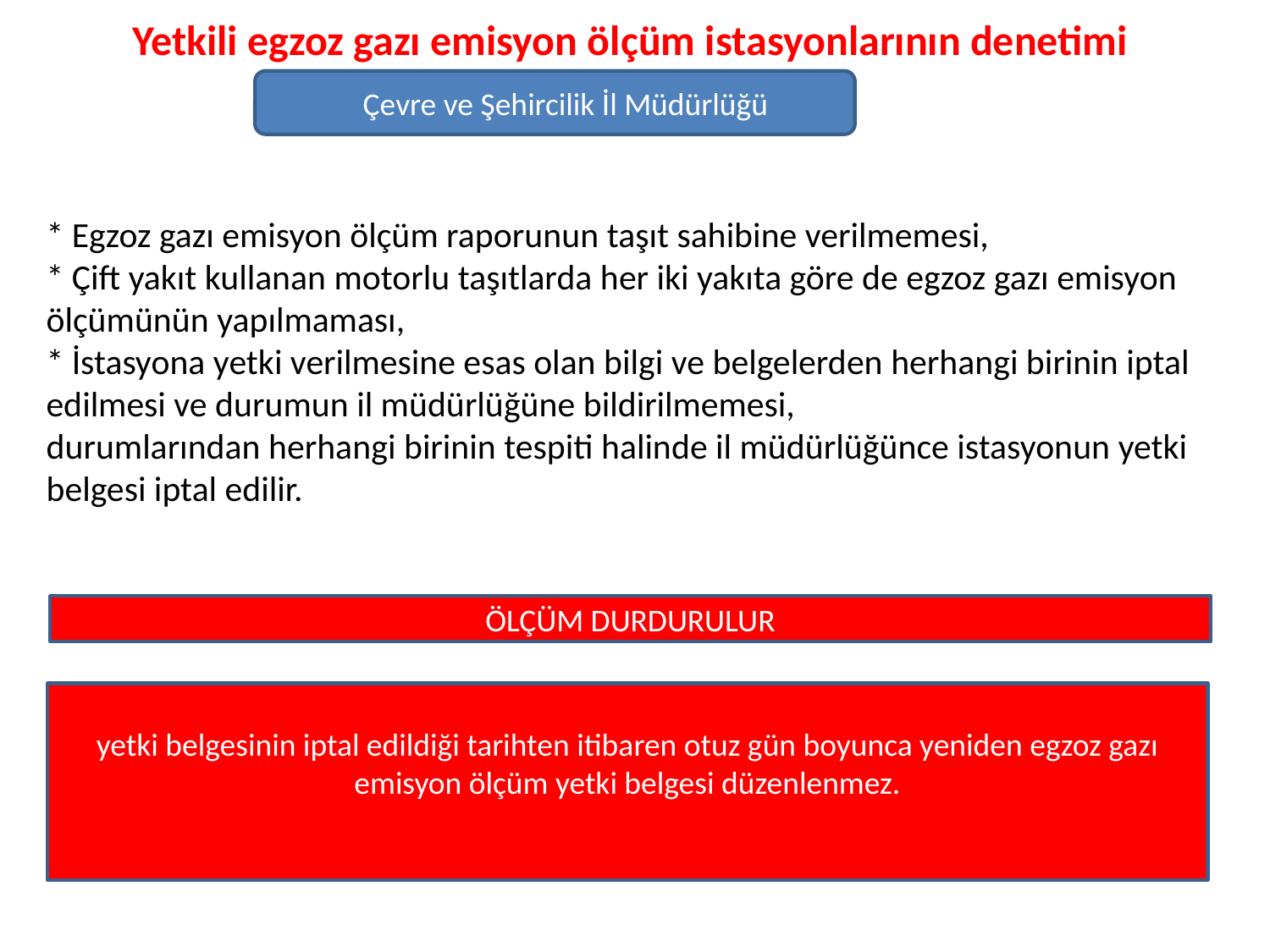

Yetkili egzoz gazı emisyon ölçüm istasyonlarının denetimi
    Çevre ve Şehircilik İl Müdürlüğü
* Egzoz gazı emisyon ölçüm raporunun taşıt sahibine verilmemesi,
* Çift yakıt kullanan motorlu taşıtlarda her iki yakıta göre de egzoz gazı emisyon ölçümünün yapılmaması,
* İstasyona yetki verilmesine esas olan bilgi ve belgelerden herhangi birinin iptal edilmesi ve durumun il müdürlüğüne bildirilmemesi,
durumlarından herhangi birinin tespiti halinde il müdürlüğünce istasyonun yetki belgesi iptal edilir.
ÖLÇÜM DURDURULUR
yetki belgesinin iptal edildiği tarihten itibaren otuz gün boyunca yeniden egzoz gazı emisyon ölçüm yetki belgesi düzenlenmez.